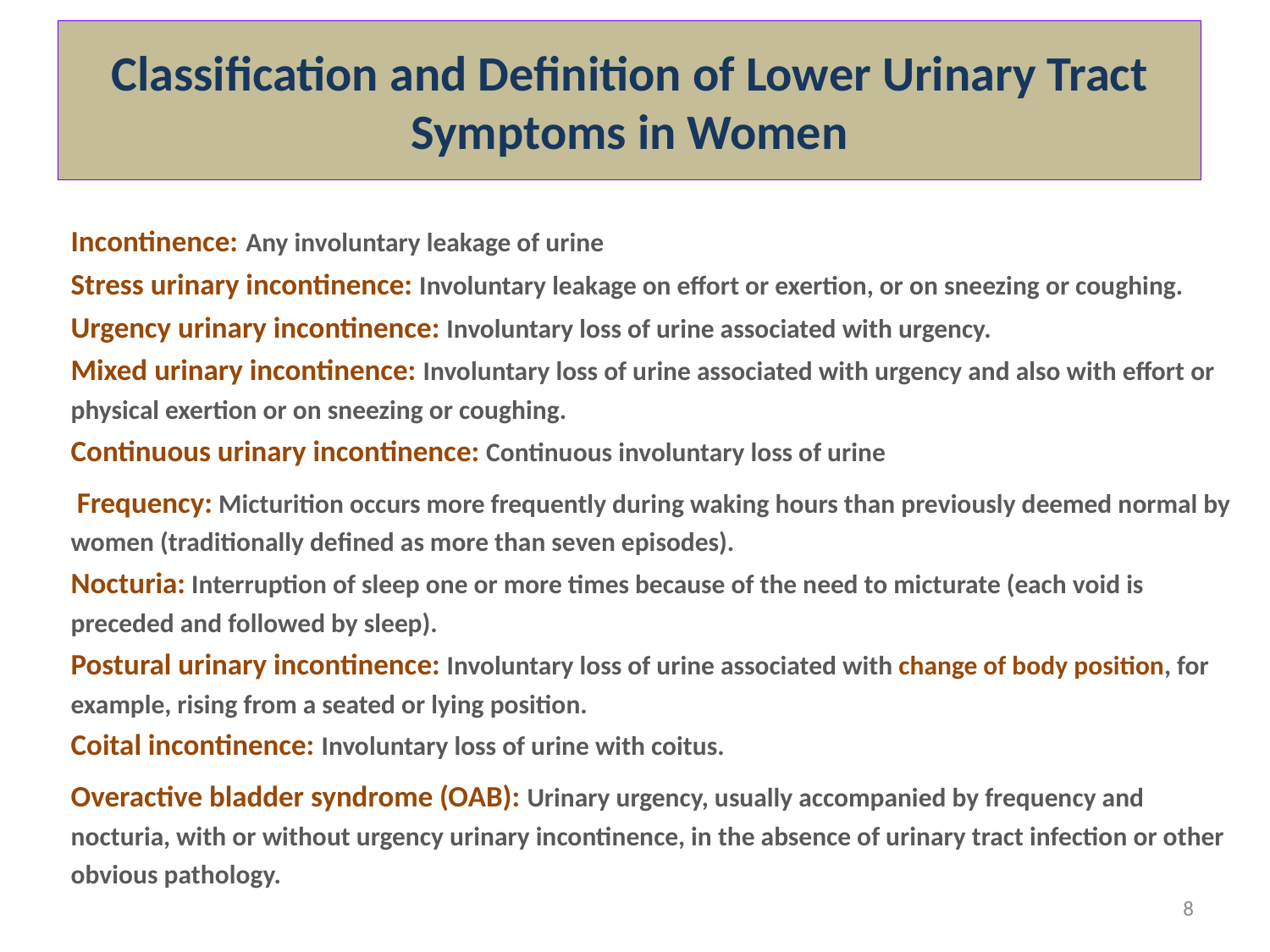

# Classification and Definition of Lower Urinary Tract Symptoms in Women
Incontinence: Any involuntary leakage of urine
Stress urinary incontinence: Involuntary leakage on effort or exertion, or on sneezing or coughing.
Urgency urinary incontinence: Involuntary loss of urine associated with urgency.
Mixed urinary incontinence: Involuntary loss of urine associated with urgency and also with effort or physical exertion or on sneezing or coughing.
Continuous urinary incontinence: Continuous involuntary loss of urine
 Frequency: Micturition occurs more frequently during waking hours than previously deemed normal by women (traditionally defined as more than seven episodes).
Nocturia: Interruption of sleep one or more times because of the need to micturate (each void is preceded and followed by sleep).
Postural urinary incontinence: Involuntary loss of urine associated with change of body position, for example, rising from a seated or lying position.
Coital incontinence: Involuntary loss of urine with coitus.
Overactive bladder syndrome (OAB): Urinary urgency, usually accompanied by frequency and nocturia, with or without urgency urinary incontinence, in the absence of urinary tract infection or other obvious pathology.

8